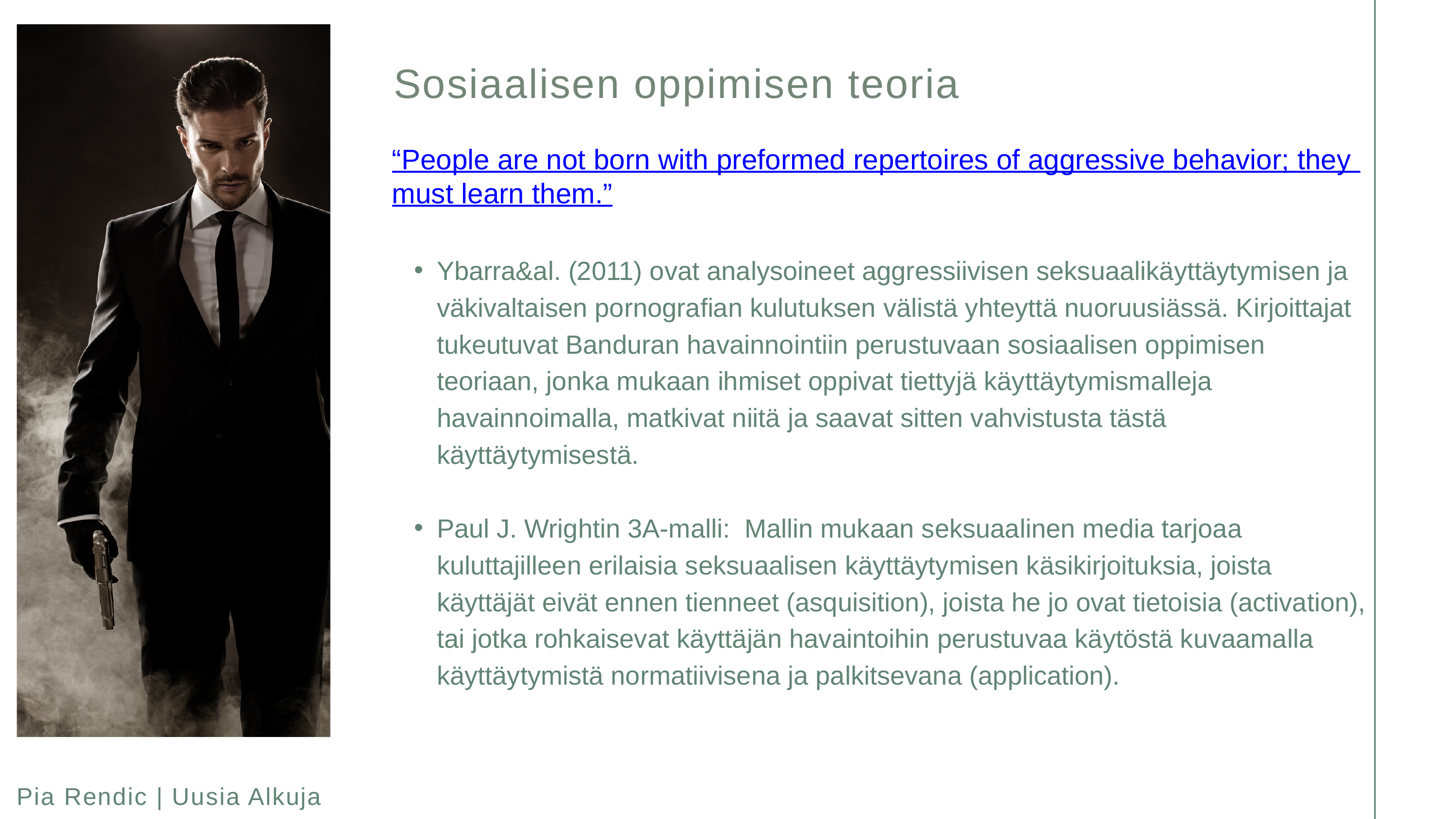

Sosiaalisen oppimisen teoria
“People are not born with preformed repertoires of aggressive behavior; they must learn them.”

Ybarra&al. (2011) ovat analysoineet aggressiivisen seksuaalikäyttäytymisen ja väkivaltaisen pornografian kulutuksen välistä yhteyttä nuoruusiässä. Kirjoittajat tukeutuvat Banduran havainnointiin perustuvaan sosiaalisen oppimisen teoriaan, jonka mukaan ihmiset oppivat tiettyjä käyttäytymismalleja havainnoimalla, matkivat niitä ja saavat sitten vahvistusta tästä käyttäytymisestä.

Paul J. Wrightin 3A-malli:  Mallin mukaan seksuaalinen media tarjoaa kuluttajilleen erilaisia seksuaalisen käyttäytymisen käsikirjoituksia, joista käyttäjät eivät ennen tienneet (asquisition), joista he jo ovat tietoisia (activation), tai jotka rohkaisevat käyttäjän havaintoihin perustuvaa käytöstä kuvaamalla käyttäytymistä normatiivisena ja palkitsevana (application).
Pia Rendic | Uusia Alkuja